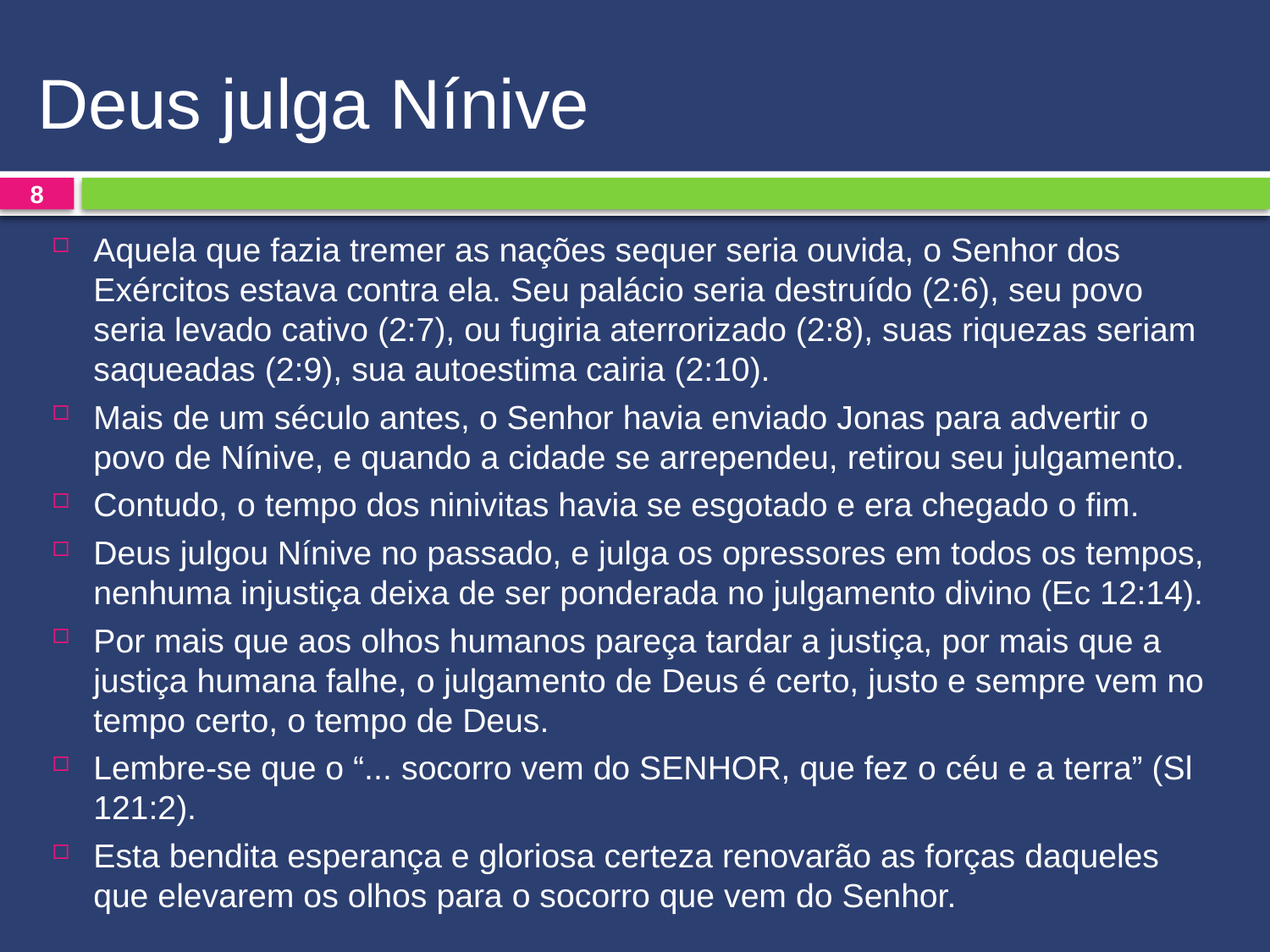

# Deus julga Nínive
8
Aquela que fazia tremer as nações sequer seria ouvida, o Senhor dos Exércitos estava contra ela. Seu palácio seria destruído (2:6), seu povo seria levado cativo (2:7), ou fugiria aterrorizado (2:8), suas riquezas seriam saqueadas (2:9), sua autoestima cairia (2:10).
Mais de um século antes, o Senhor havia enviado Jonas para advertir o povo de Nínive, e quando a cidade se arrependeu, retirou seu julgamento.
Contudo, o tempo dos ninivitas havia se esgotado e era chegado o fim.
Deus julgou Nínive no passado, e julga os opressores em todos os tempos, nenhuma injustiça deixa de ser ponderada no julgamento divino (Ec 12:14).
Por mais que aos olhos humanos pareça tardar a justiça, por mais que a justiça humana falhe, o julgamento de Deus é certo, justo e sempre vem no tempo certo, o tempo de Deus.
Lembre-se que o “... socorro vem do SENHOR, que fez o céu e a terra” (Sl 121:2).
Esta bendita esperança e gloriosa certeza renovarão as forças daqueles que elevarem os olhos para o socorro que vem do Senhor.